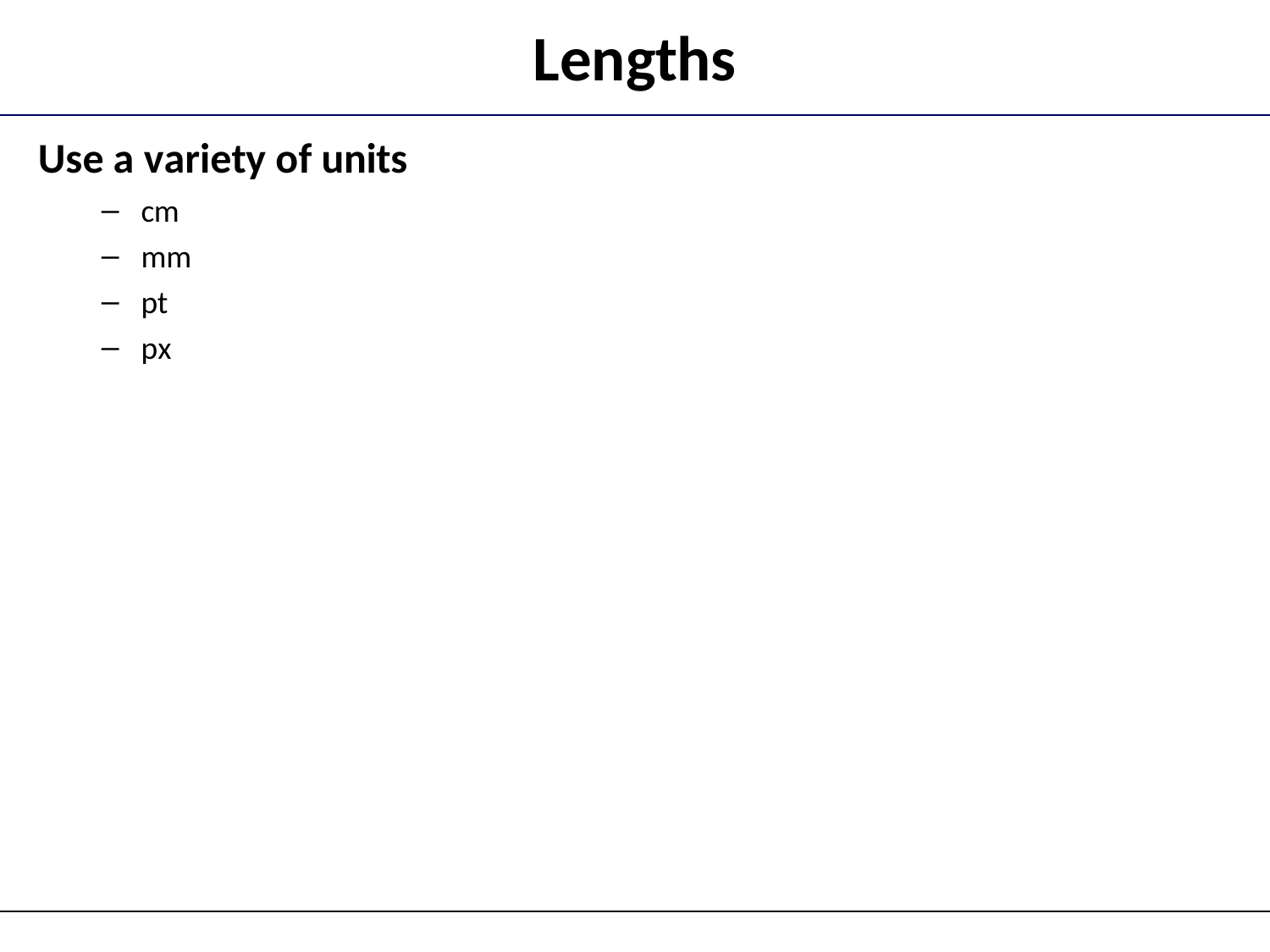

# Lengths
Use a variety of units
cm
mm
pt
px